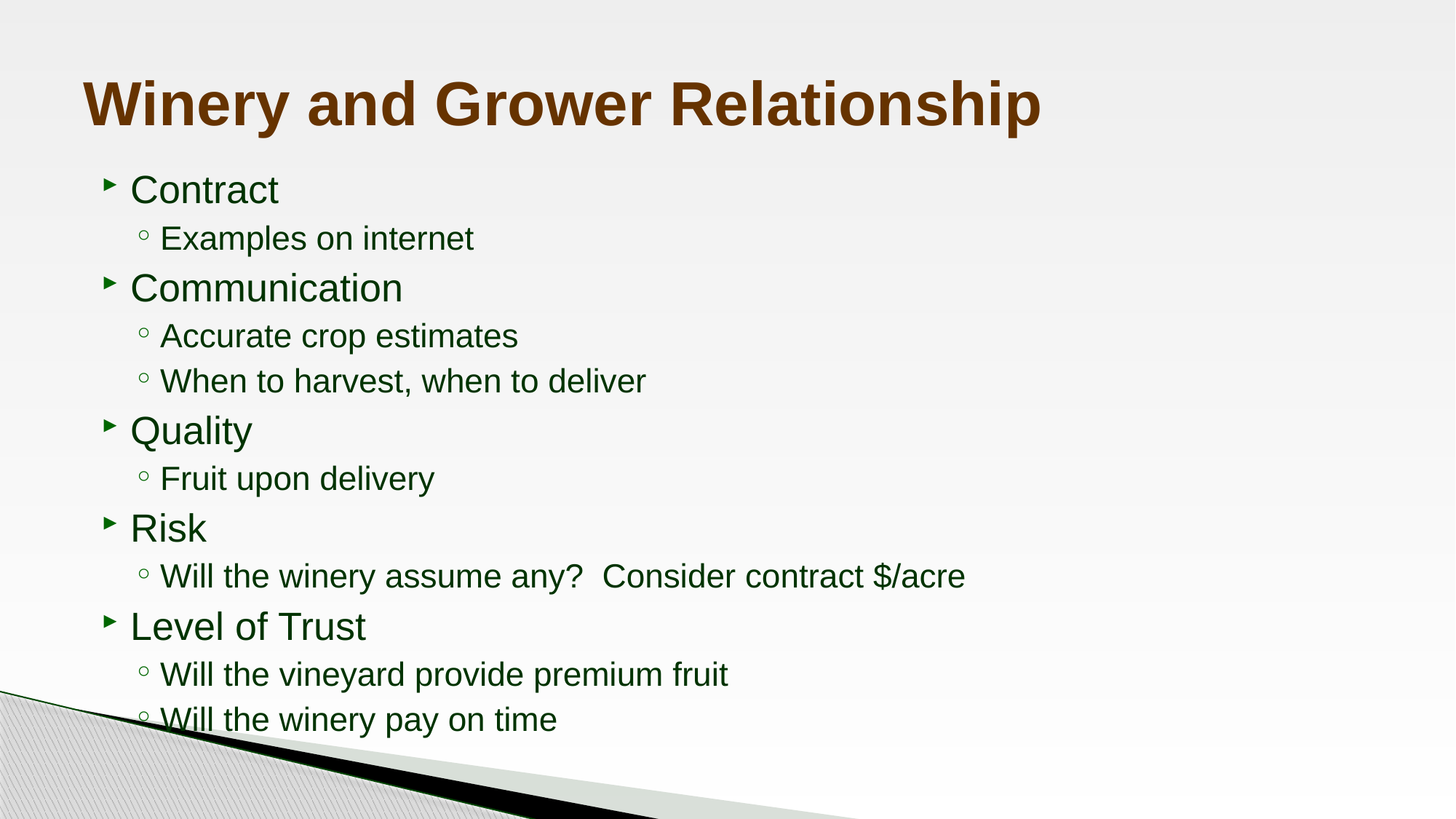

# Winery and Grower Relationship
Contract
Examples on internet
Communication
Accurate crop estimates
When to harvest, when to deliver
Quality
Fruit upon delivery
Risk
Will the winery assume any?  Consider contract $/acre
Level of Trust
Will the vineyard provide premium fruit
Will the winery pay on time